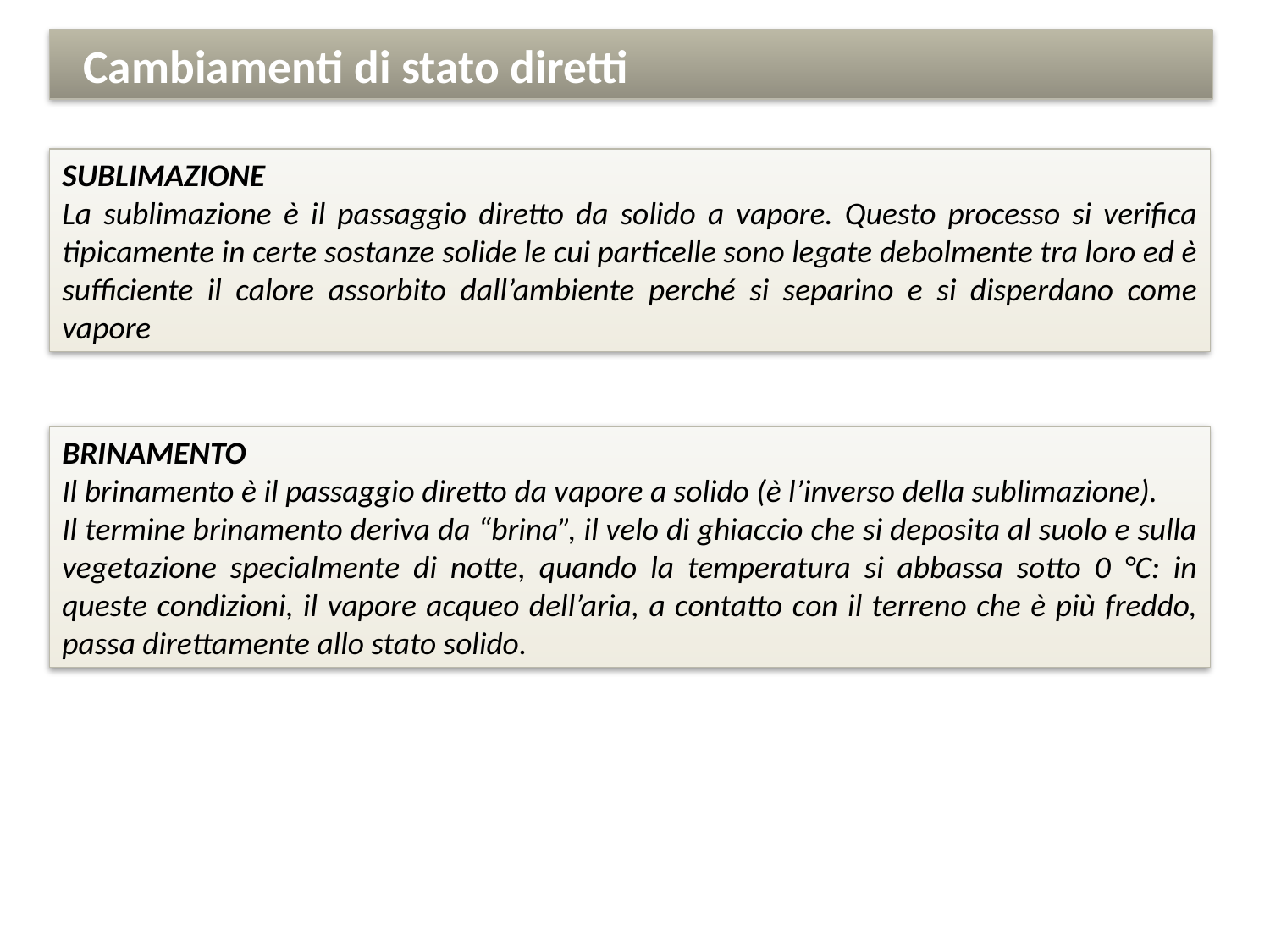

# Cambiamenti di stato diretti
SUBLIMAZIONE
La sublimazione è il passaggio diretto da solido a vapore. Questo processo si verifica tipicamente in certe sostanze solide le cui particelle sono legate debolmente tra loro ed è sufficiente il calore assorbito dall’ambiente perché si separino e si disperdano come vapore
BRINAMENTO
Il brinamento è il passaggio diretto da vapore a solido (è l’inverso della sublimazione).
Il termine brinamento deriva da “brina”, il velo di ghiaccio che si deposita al suolo e sulla vegetazione specialmente di notte, quando la temperatura si abbassa sotto 0 °C: in queste condizioni, il vapore acqueo dell’aria, a contatto con il terreno che è più freddo, passa direttamente allo stato solido.